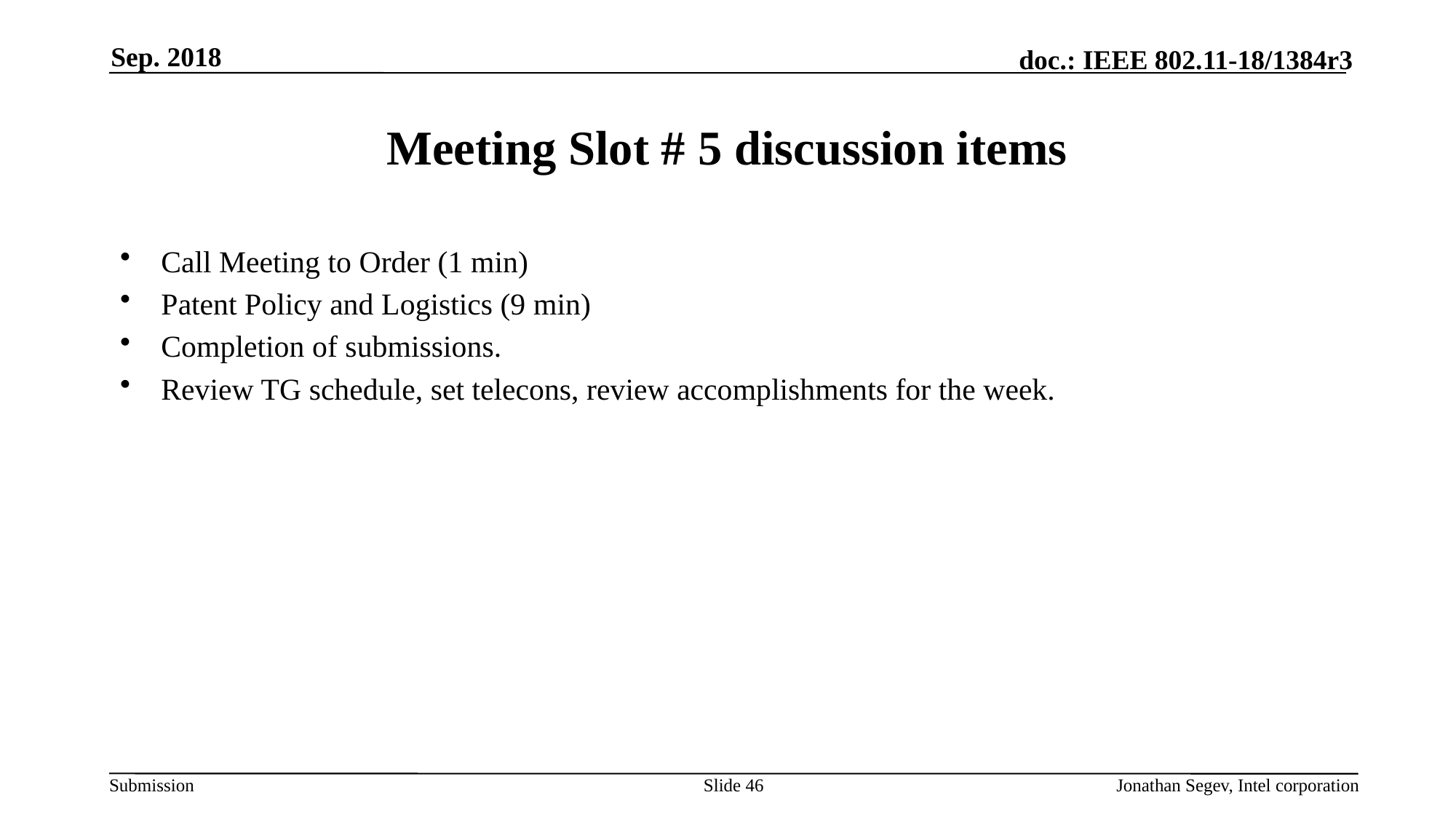

Sep. 2018
# Meeting Slot # 5 discussion items
Call Meeting to Order (1 min)
Patent Policy and Logistics (9 min)
Completion of submissions.
Review TG schedule, set telecons, review accomplishments for the week.

Slide 46
Jonathan Segev, Intel corporation